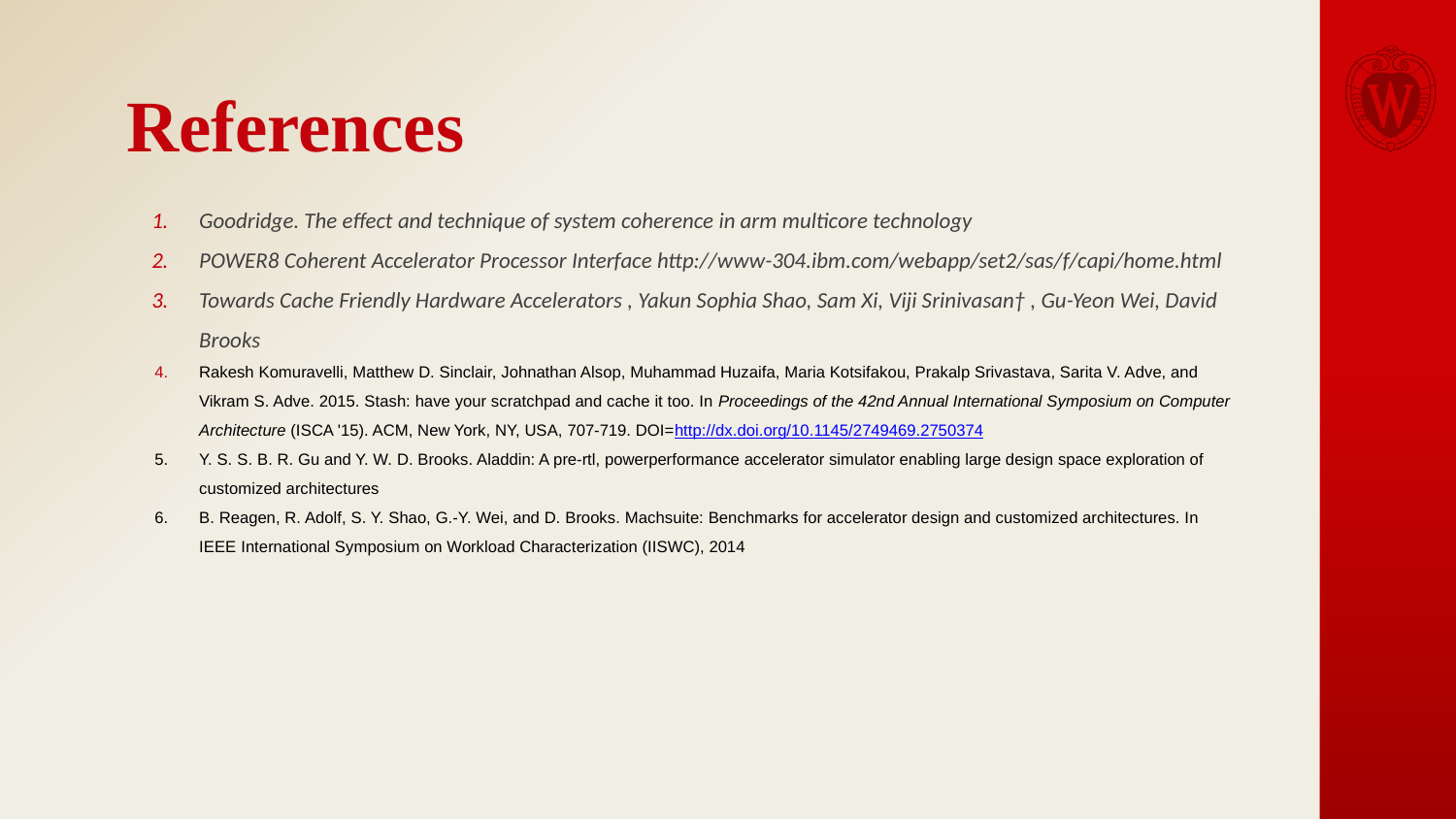

# References
Goodridge. The effect and technique of system coherence in arm multicore technology
POWER8 Coherent Accelerator Processor Interface http://www-304.ibm.com/webapp/set2/sas/f/capi/home.html
Towards Cache Friendly Hardware Accelerators , Yakun Sophia Shao, Sam Xi, Viji Srinivasan† , Gu-Yeon Wei, David Brooks
Rakesh Komuravelli, Matthew D. Sinclair, Johnathan Alsop, Muhammad Huzaifa, Maria Kotsifakou, Prakalp Srivastava, Sarita V. Adve, and Vikram S. Adve. 2015. Stash: have your scratchpad and cache it too. In Proceedings of the 42nd Annual International Symposium on Computer Architecture (ISCA '15). ACM, New York, NY, USA, 707-719. DOI=http://dx.doi.org/10.1145/2749469.2750374
Y. S. S. B. R. Gu and Y. W. D. Brooks. Aladdin: A pre-rtl, powerperformance accelerator simulator enabling large design space exploration of customized architectures
B. Reagen, R. Adolf, S. Y. Shao, G.-Y. Wei, and D. Brooks. Machsuite: Benchmarks for accelerator design and customized architectures. In IEEE International Symposium on Workload Characterization (IISWC), 2014